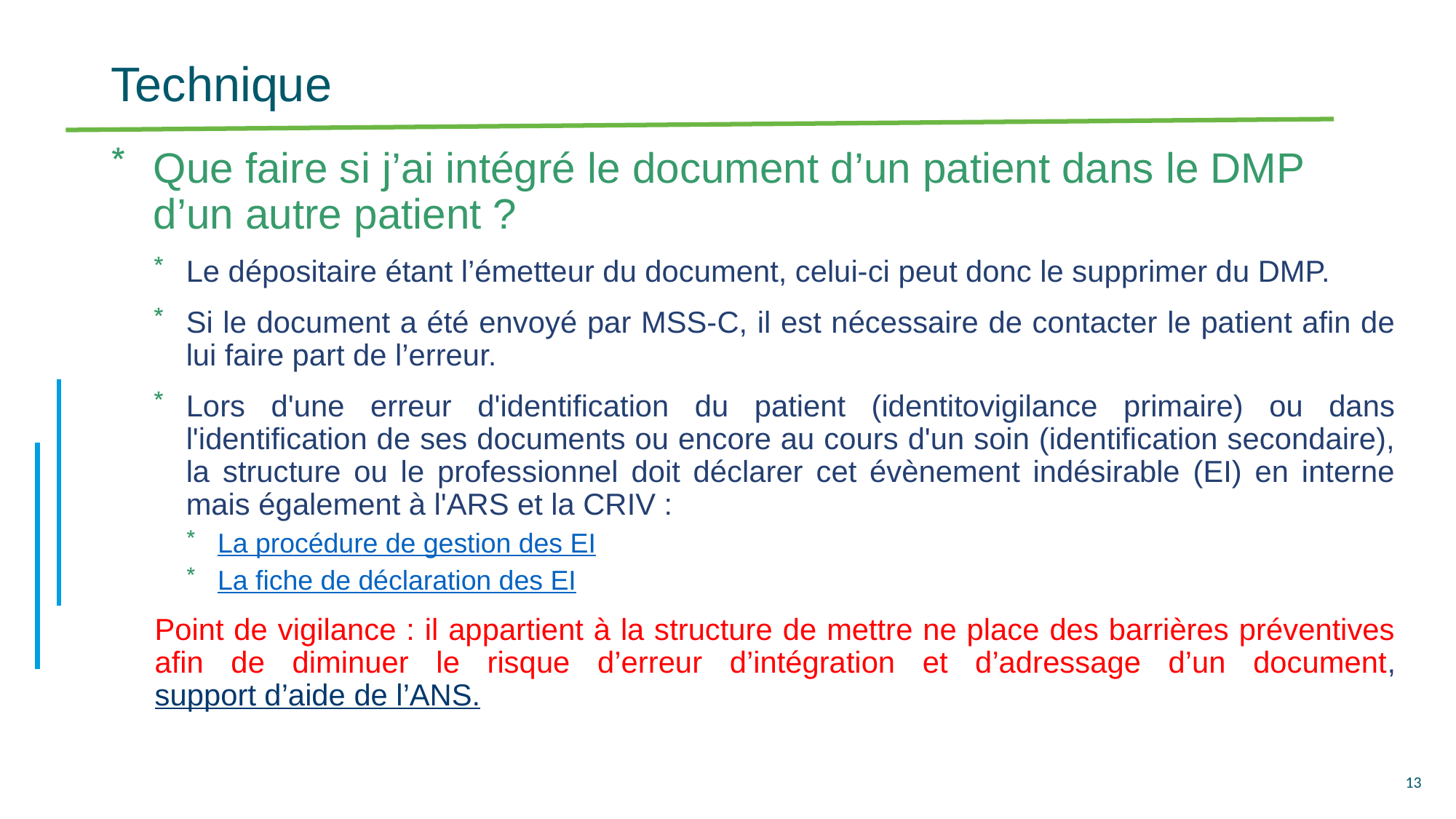

# Technique
Que faire si j’ai intégré le document d’un patient dans le DMP d’un autre patient ?
Le dépositaire étant l’émetteur du document, celui-ci peut donc le supprimer du DMP.
Si le document a été envoyé par MSS-C, il est nécessaire de contacter le patient afin de lui faire part de l’erreur.
Lors d'une erreur d'identification du patient (identitovigilance primaire) ou dans l'identification de ses documents ou encore au cours d'un soin (identification secondaire), la structure ou le professionnel doit déclarer cet évènement indésirable (EI) en interne mais également à l'ARS et la CRIV :
La procédure de gestion des EI
La fiche de déclaration des EI
Point de vigilance : il appartient à la structure de mettre ne place des barrières préventives afin de diminuer le risque d’erreur d’intégration et d’adressage d’un document, support d’aide de l’ANS.
13